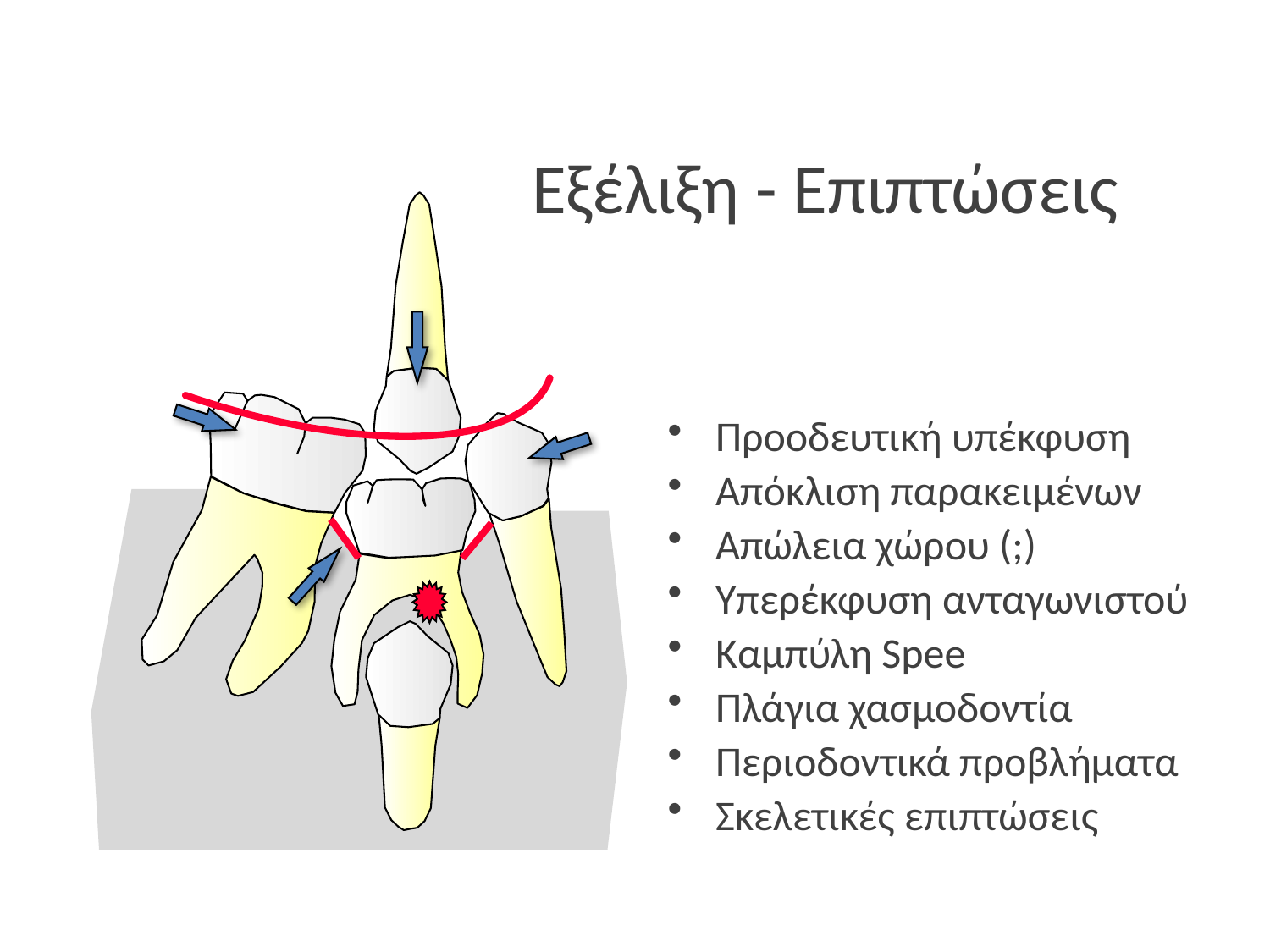

# Εξέλιξη - Επιπτώσεις

Προοδευτική υπέκφυση
Απόκλιση παρακειμένων
Απώλεια χώρου (;)
Υπερέκφυση ανταγωνιστού
Καμπύλη Spee
Πλάγια χασμοδοντία
Περιοδοντικά προβλήματα
Σκελετικές επιπτώσεις